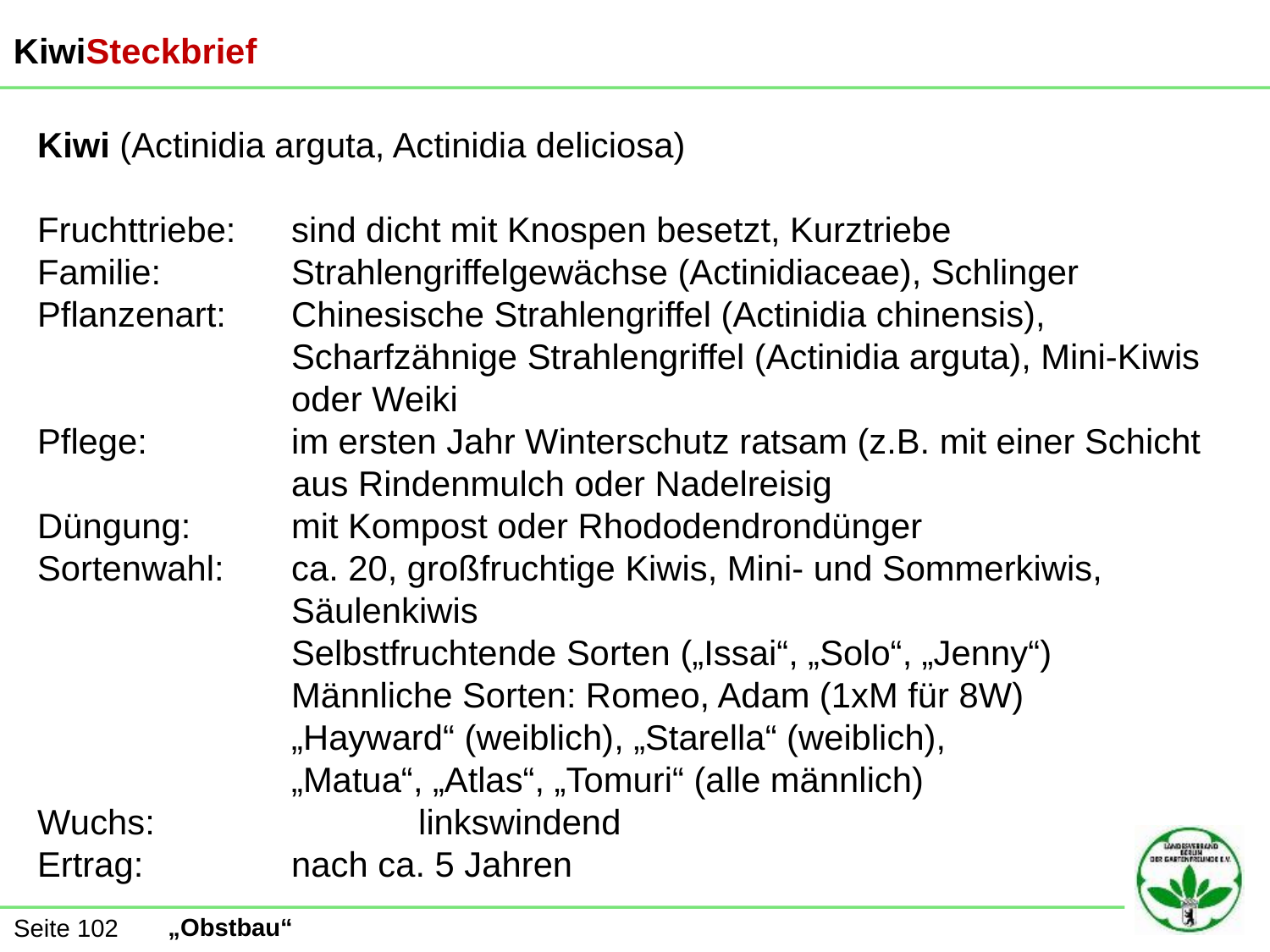

KiwiSteckbrief
Kiwi (Actinidia arguta, Actinidia deliciosa)

Fruchttriebe:	sind dicht mit Knospen besetzt, Kurztriebe
Familie:		Strahlengriffelgewächse (Actinidiaceae), Schlinger
Pflanzenart:	Chinesische Strahlengriffel (Actinidia chinensis), 			Scharfzähnige Strahlengriffel (Actinidia arguta), Mini-Kiwis 		oder Weiki
Pflege:		im ersten Jahr Winterschutz ratsam (z.B. mit einer Schicht 		aus Rindenmulch oder Nadelreisig
Düngung:	mit Kompost oder Rhododendrondünger
Sortenwahl:	ca. 20, großfruchtige Kiwis, Mini- und Sommerkiwis, 			Säulenkiwis
		Selbstfruchtende Sorten („Issai“, „Solo“, „Jenny“)
		Männliche Sorten: Romeo, Adam (1xM für 8W)
		„Hayward“ (weiblich), „Starella“ (weiblich),
		„Matua“, „Atlas“, „Tomuri“ (alle männlich)
Wuchs: 		linkswindend
Ertrag:		nach ca. 5 Jahren

Seite 102
„Obstbau“